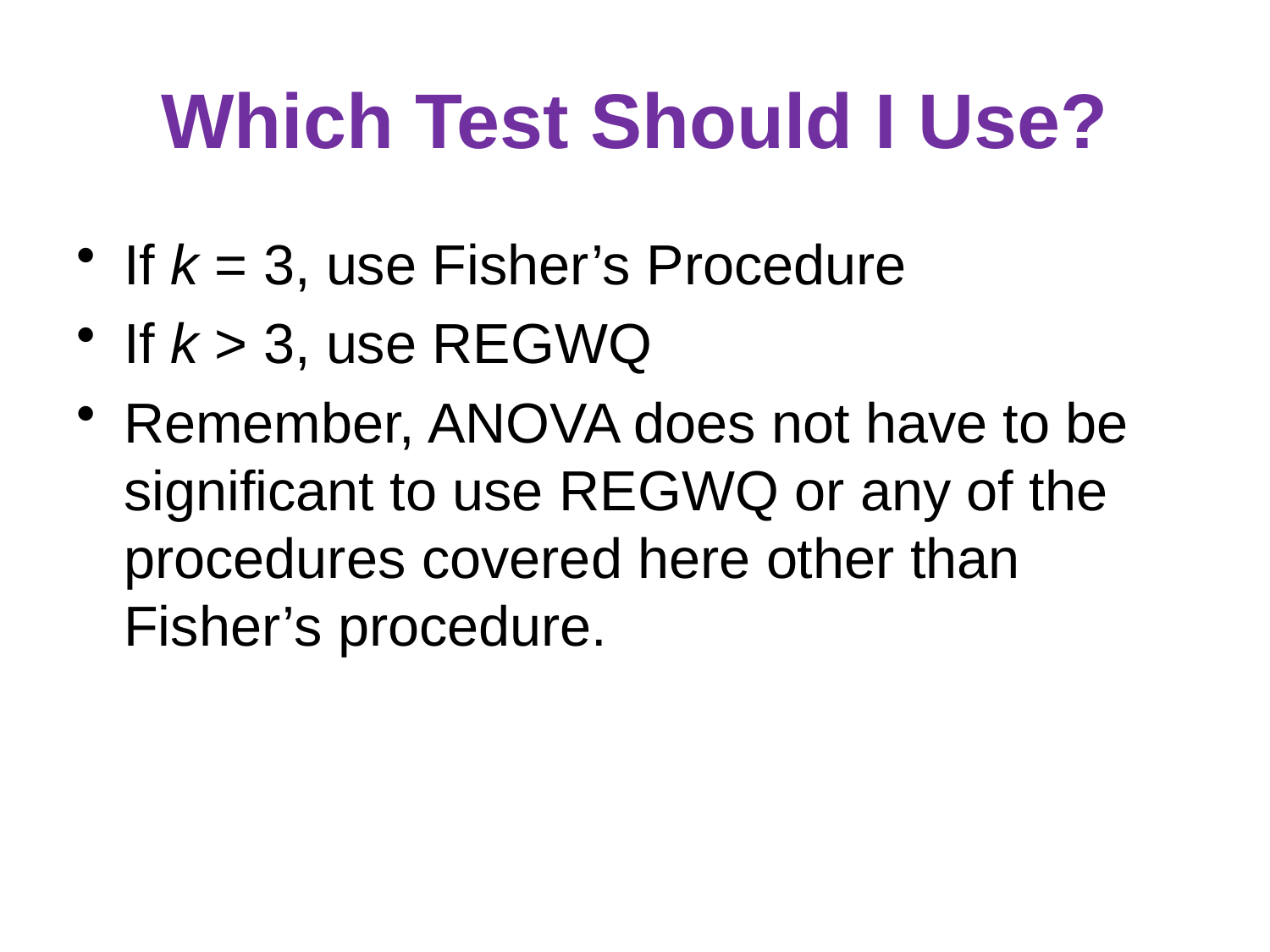

# Which Test Should I Use?
If k = 3, use Fisher’s Procedure
If k > 3, use REGWQ
Remember, ANOVA does not have to be significant to use REGWQ or any of the procedures covered here other than Fisher’s procedure.